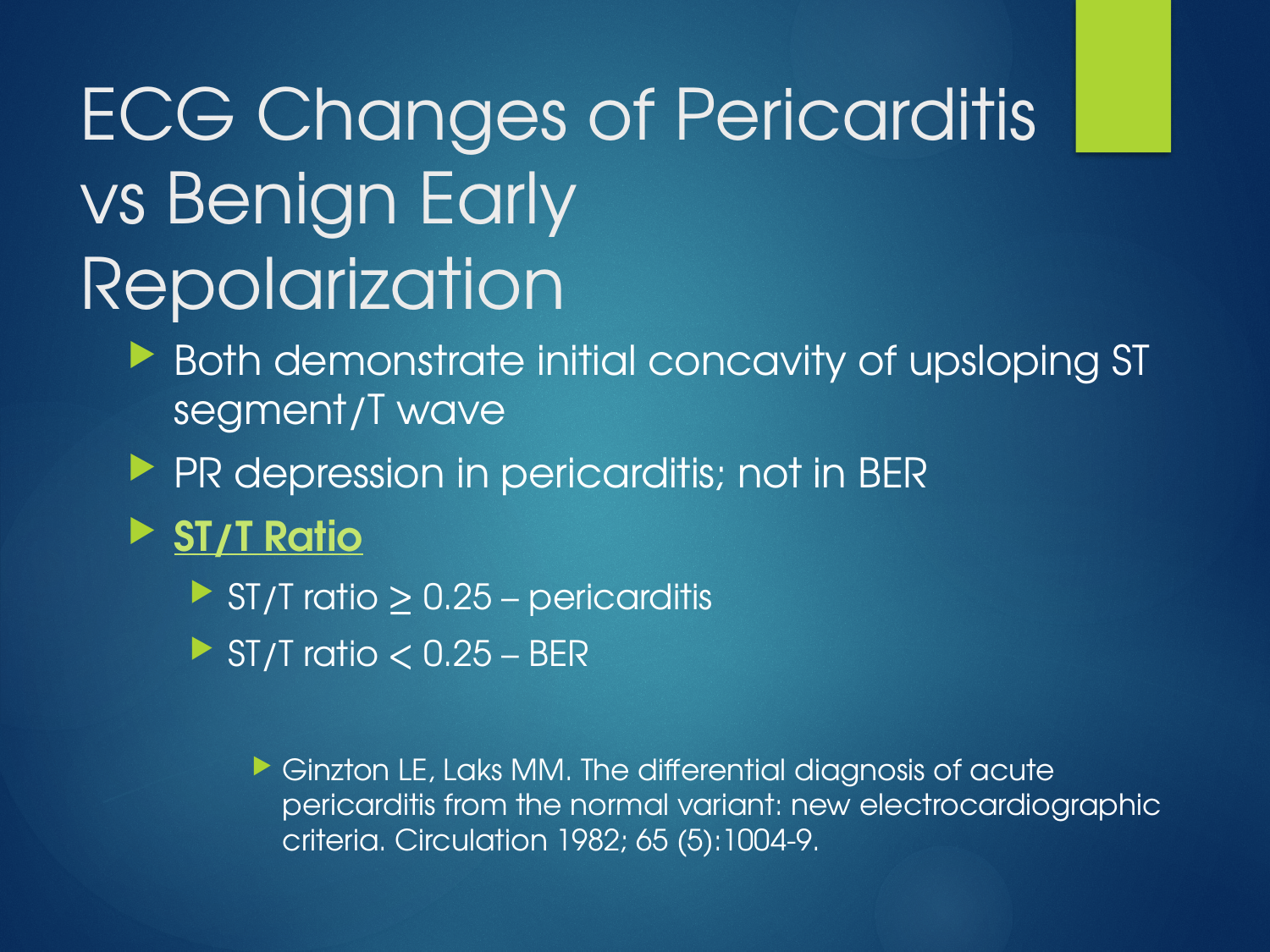

# ECG Changes of Pericarditis vs Benign Early Repolarization
Both demonstrate initial concavity of upsloping ST segment/T wave
PR depression in pericarditis; not in BER
ST/T Ratio
ST/T ratio ≥ 0.25 – pericarditis
ST/T ratio < 0.25 – BER

Ginzton LE, Laks MM. The differential diagnosis of acute pericarditis from the normal variant: new electrocardiographic criteria. Circulation 1982; 65 (5):1004-9.